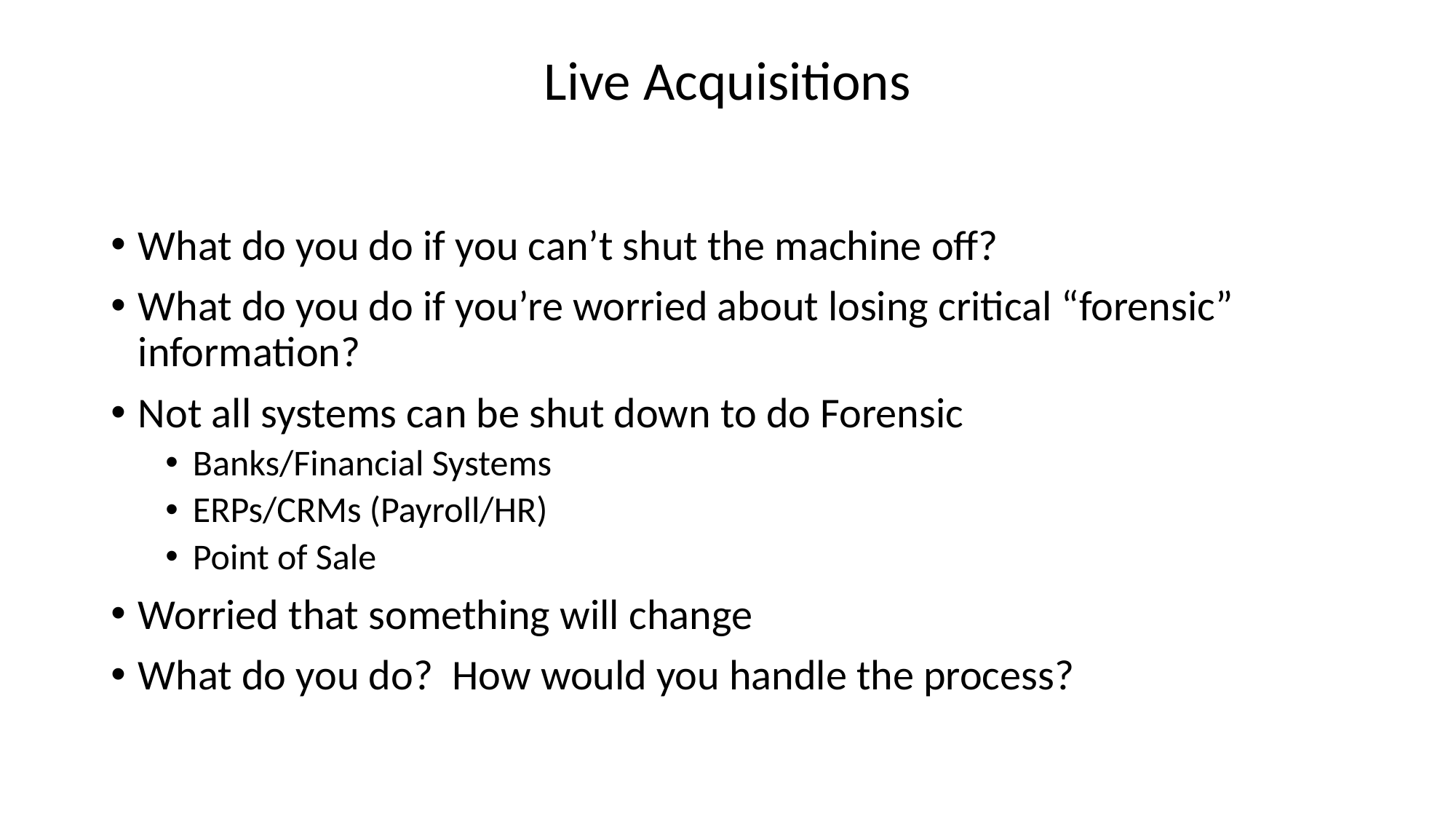

# Live Acquisitions
What do you do if you can’t shut the machine off?
What do you do if you’re worried about losing critical “forensic” information?
Not all systems can be shut down to do Forensic
Banks/Financial Systems
ERPs/CRMs (Payroll/HR)
Point of Sale
Worried that something will change
What do you do?  How would you handle the process?